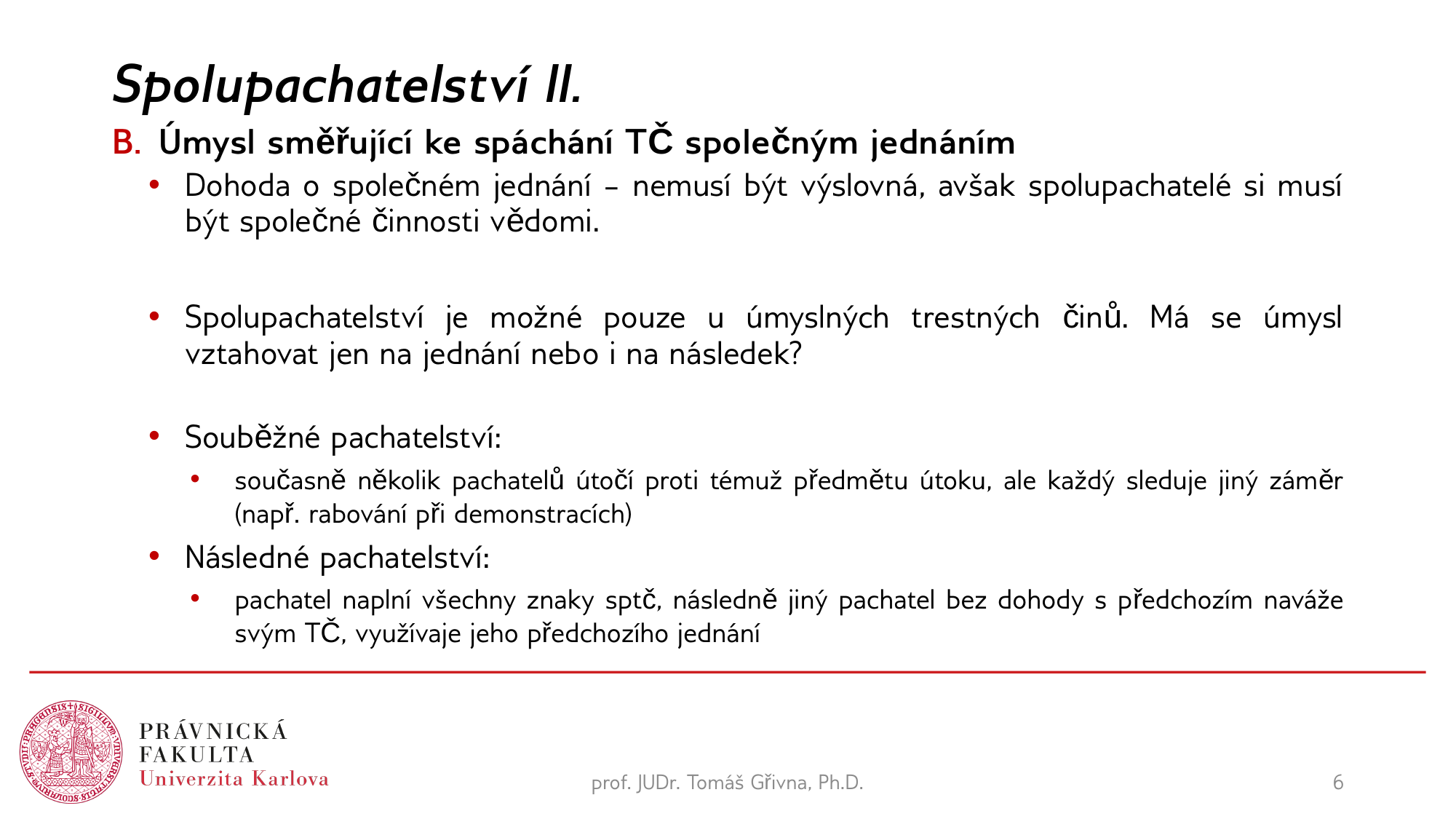

# Spolupachatelství II.
Úmysl směřující ke spáchání TČ společným jednáním
Dohoda o společném jednání – nemusí být výslovná, avšak spolupachatelé si musí být společné činnosti vědomi.

Spolupachatelství je možné pouze u úmyslných trestných činů. Má se úmysl vztahovat jen na jednání nebo i na následek?

Souběžné pachatelství:
současně několik pachatelů útočí proti témuž předmětu útoku, ale každý sleduje jiný záměr (např. rabování při demonstracích)
Následné pachatelství:
pachatel naplní všechny znaky sptč, následně jiný pachatel bez dohody s předchozím naváže svým TČ, využívaje jeho předchozího jednání

prof. JUDr. Tomáš Gřivna, Ph.D.
6